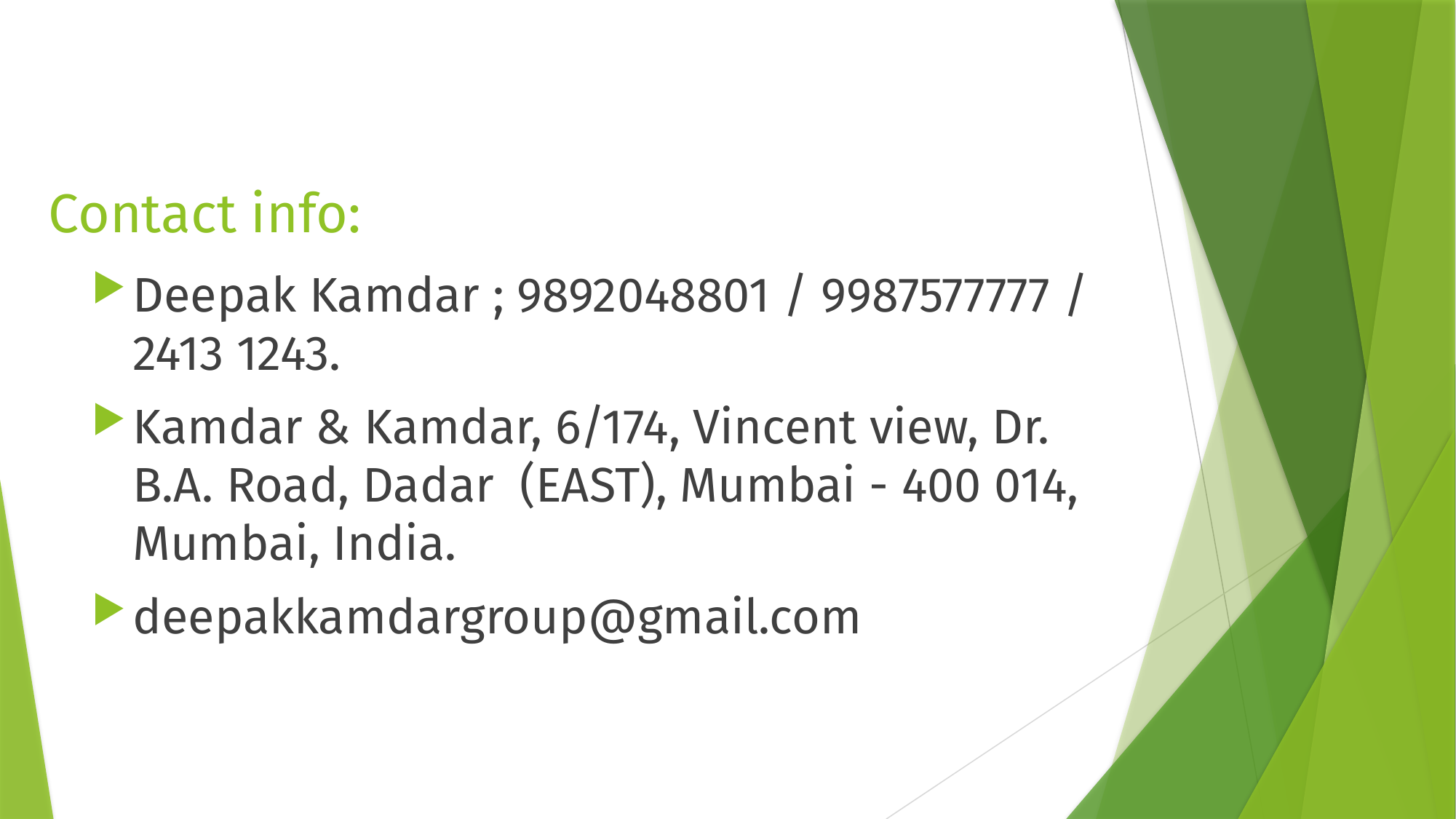

# Contact info:
Deepak Kamdar ; 9892048801 / 9987577777 / 2413 1243.
Kamdar & Kamdar, 6/174, Vincent view, Dr. B.A. Road, Dadar  (EAST), Mumbai - 400 014, Mumbai, India.
deepakkamdargroup@gmail.com